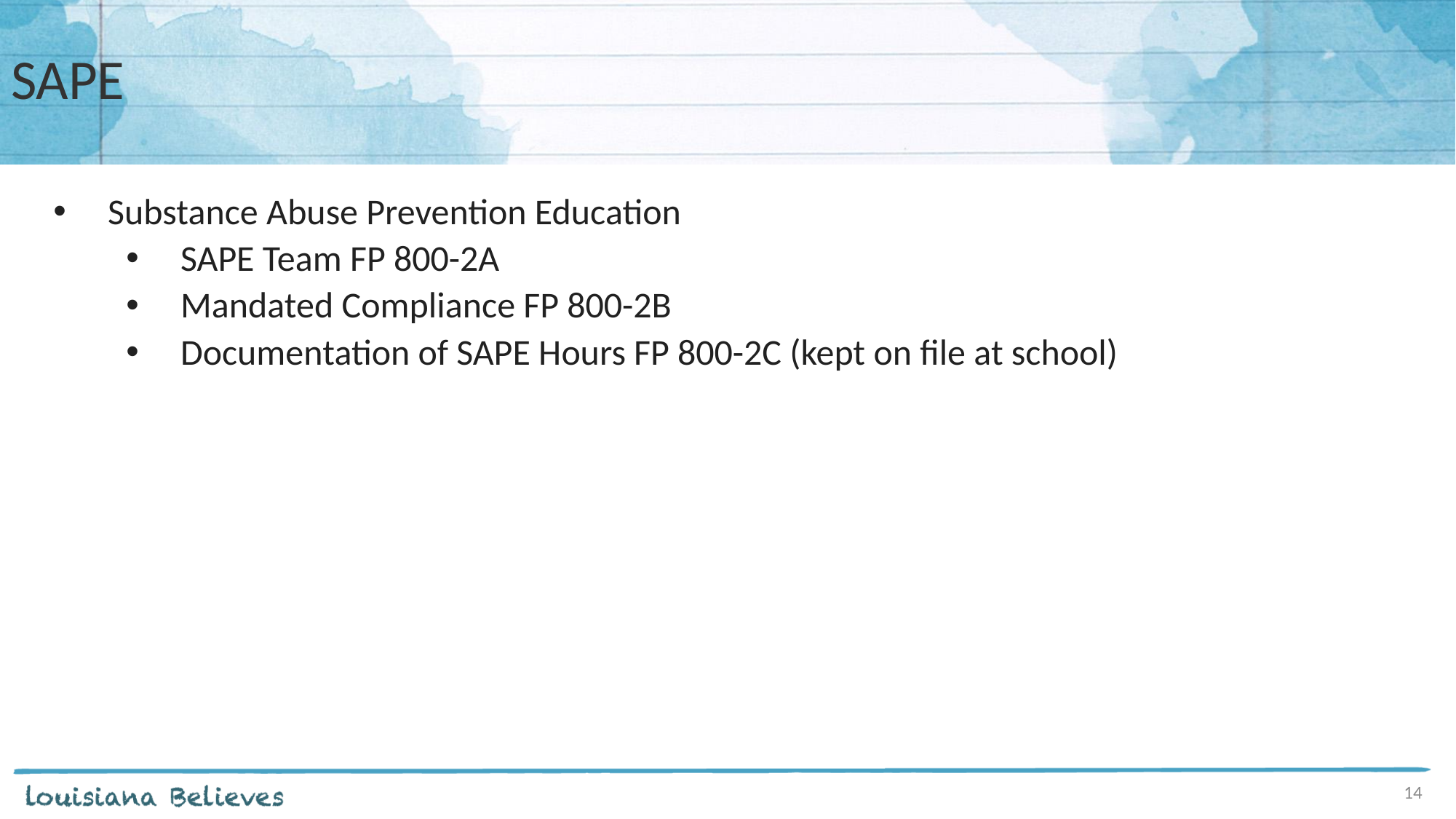

# SAPE
Substance Abuse Prevention Education
SAPE Team FP 800-2A
Mandated Compliance FP 800-2B
Documentation of SAPE Hours FP 800-2C (kept on file at school)